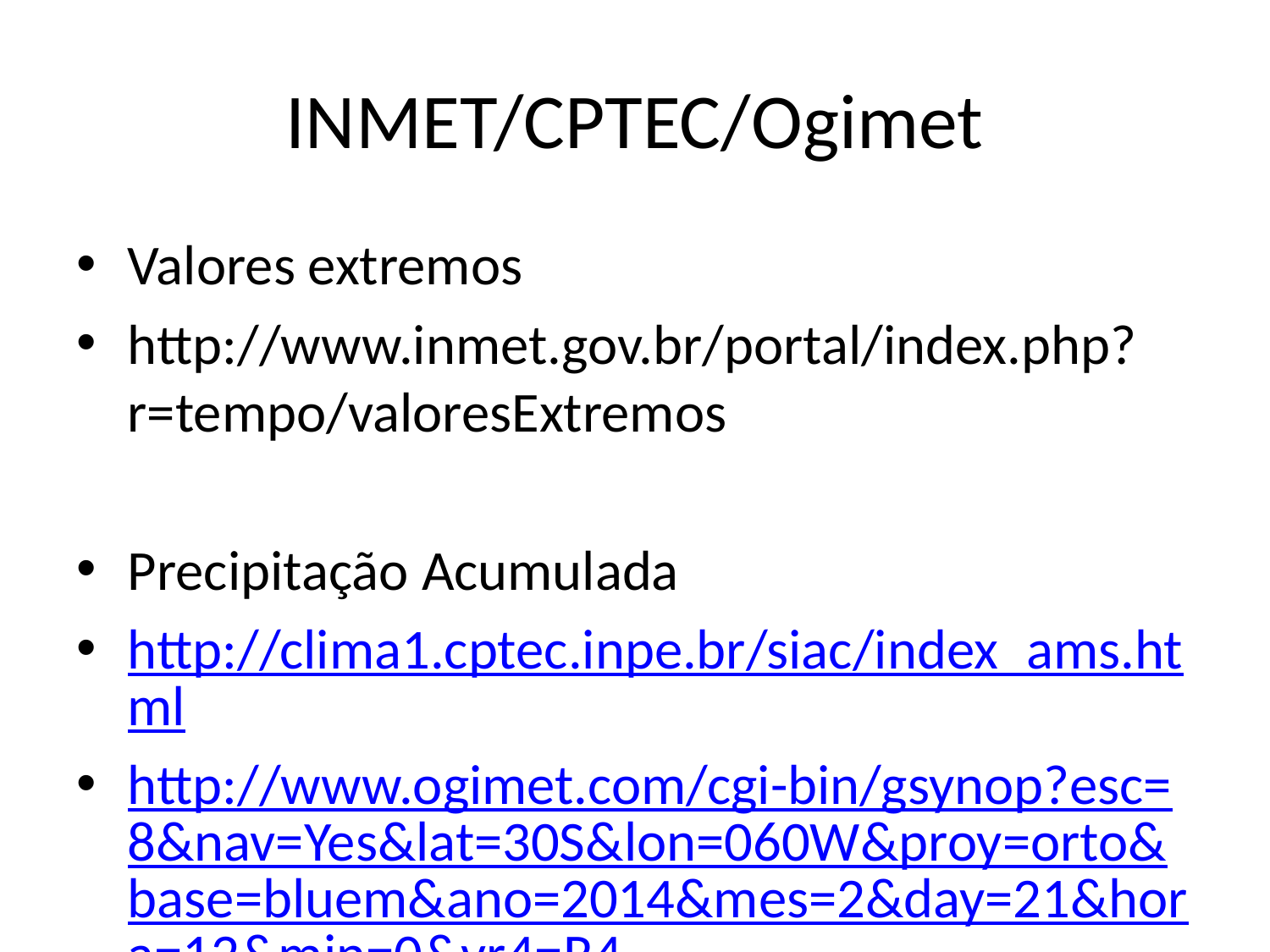

# INMET/CPTEC/Ogimet
Valores extremos
http://www.inmet.gov.br/portal/index.php?r=tempo/valoresExtremos

Precipitação Acumulada
http://clima1.cptec.inpe.br/siac/index_ams.html
http://www.ogimet.com/cgi-bin/gsynop?esc=8&nav=Yes&lat=30S&lon=060W&proy=orto&base=bluem&ano=2014&mes=2&day=21&hora=12&min=0&vr4=R4